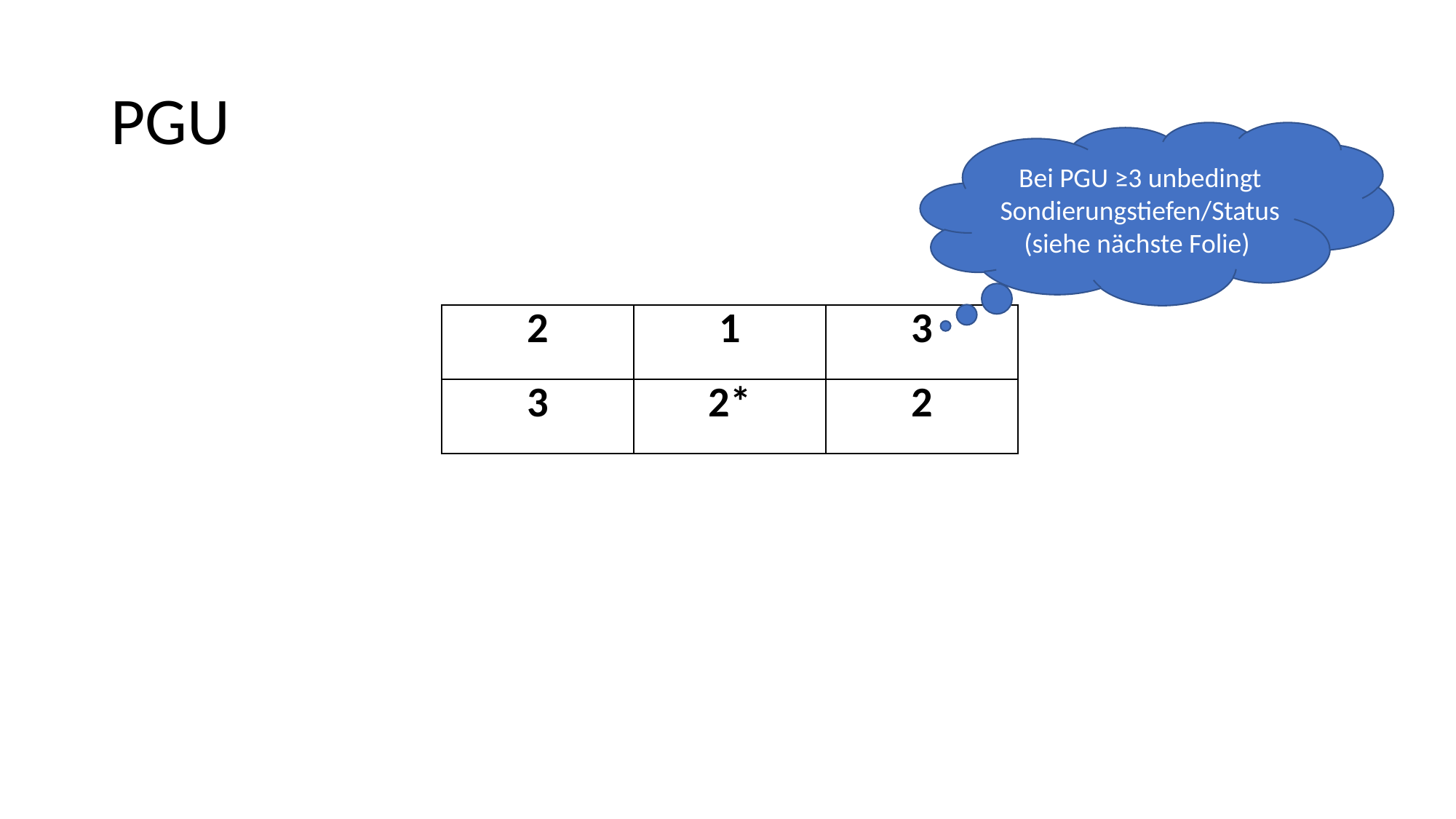

# PGU
Bei PGU ≥3 unbedingt Sondierungstiefen/Status (siehe nächste Folie)
| 2 | 1 | 3 |
| --- | --- | --- |
| 3 | 2\* | 2 |